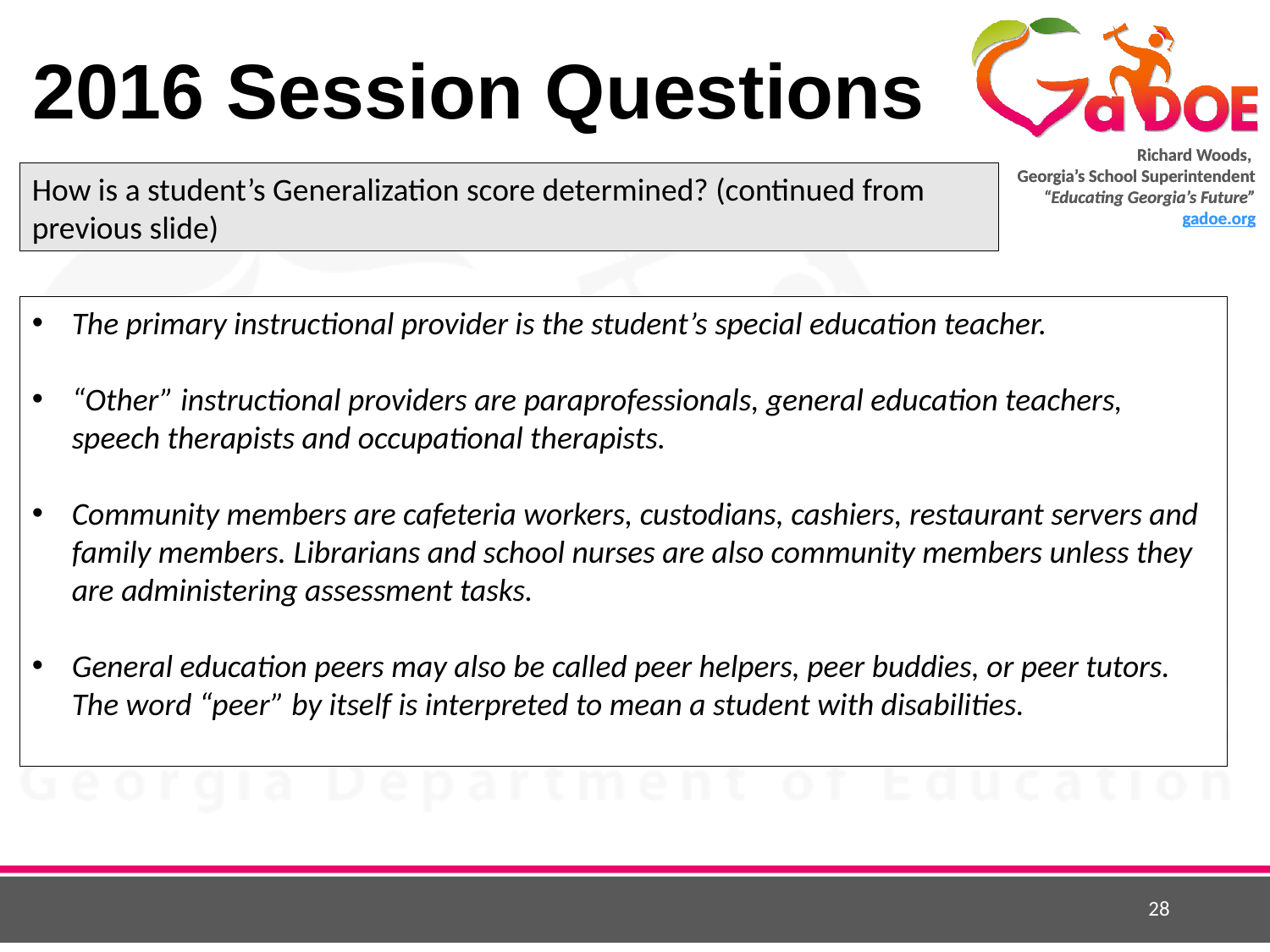

# 2016 Session Questions
How is a student’s Generalization score determined? (continued from previous slide)
The primary instructional provider is the student’s special education teacher.

“Other” instructional providers are paraprofessionals, general education teachers, speech therapists and occupational therapists.

Community members are cafeteria workers, custodians, cashiers, restaurant servers and family members. Librarians and school nurses are also community members unless they are administering assessment tasks.

General education peers may also be called peer helpers, peer buddies, or peer tutors. The word “peer” by itself is interpreted to mean a student with disabilities.

28